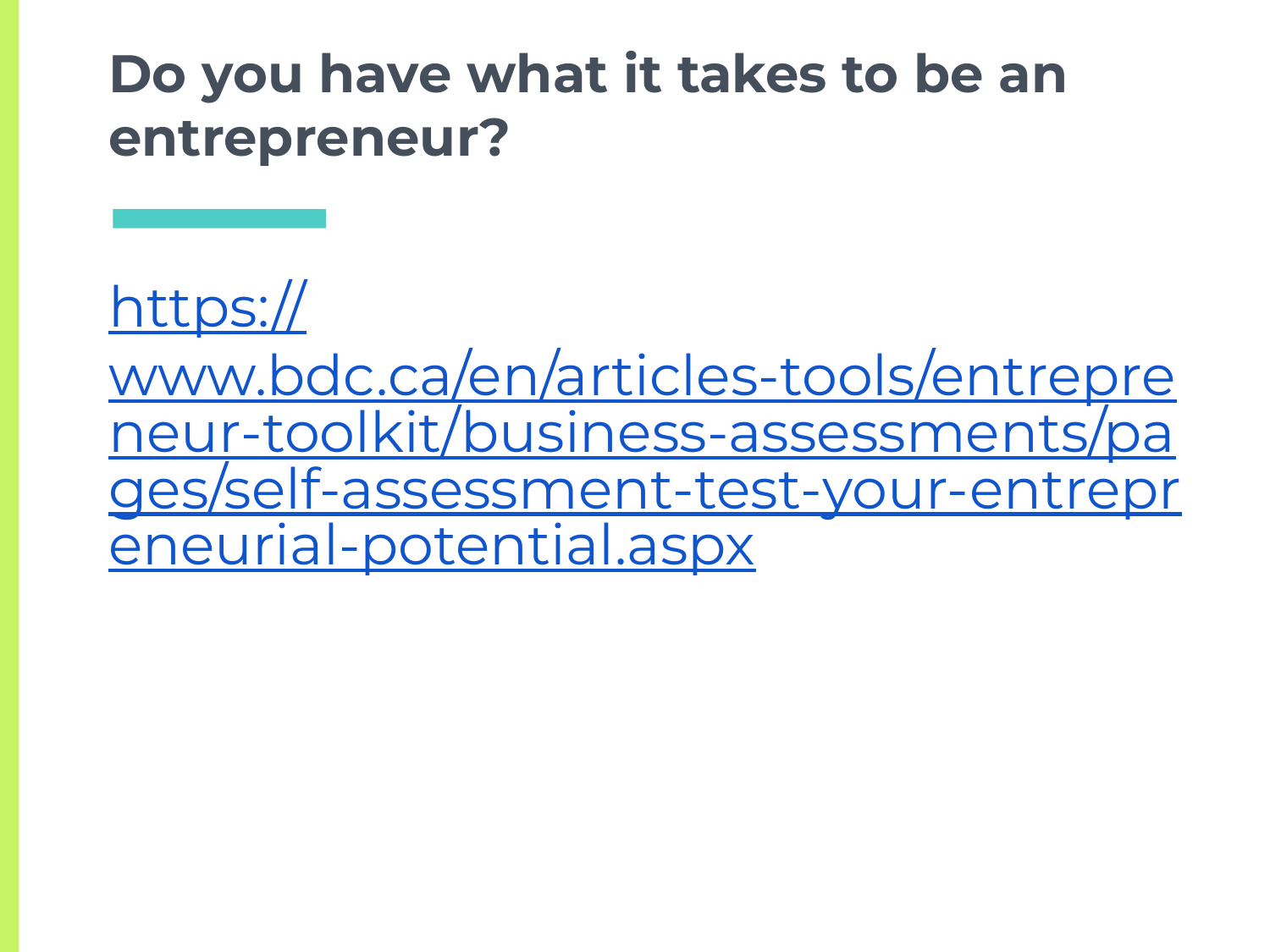

# Do you have what it takes to be an entrepreneur?
https://www.bdc.ca/en/articles-tools/entrepreneur-toolkit/business-assessments/pages/self-assessment-test-your-entrepreneurial-potential.aspx